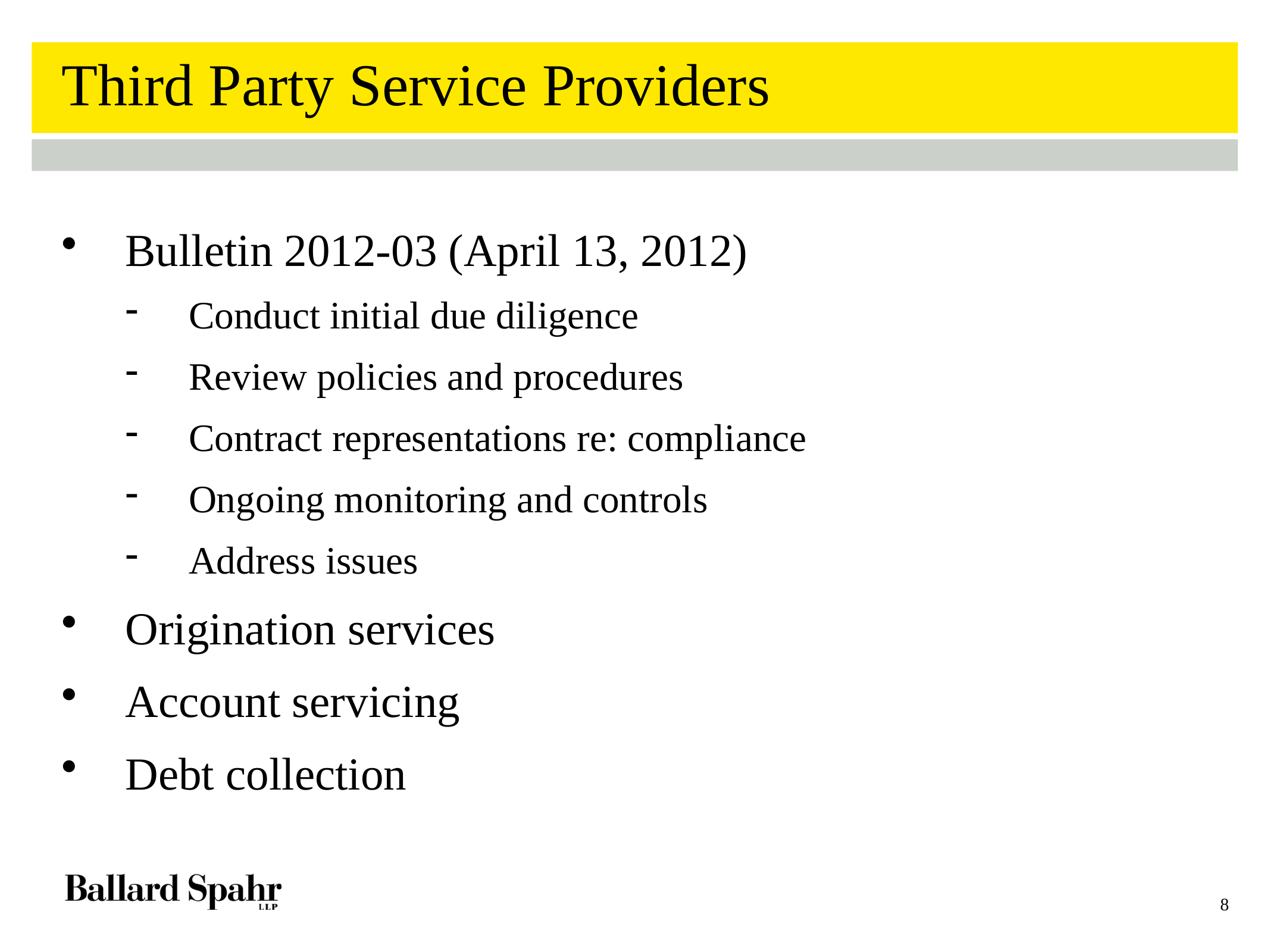

# Third Party Service Providers
Bulletin 2012-03 (April 13, 2012)
Conduct initial due diligence
Review policies and procedures
Contract representations re: compliance
Ongoing monitoring and controls
Address issues
Origination services
Account servicing
Debt collection